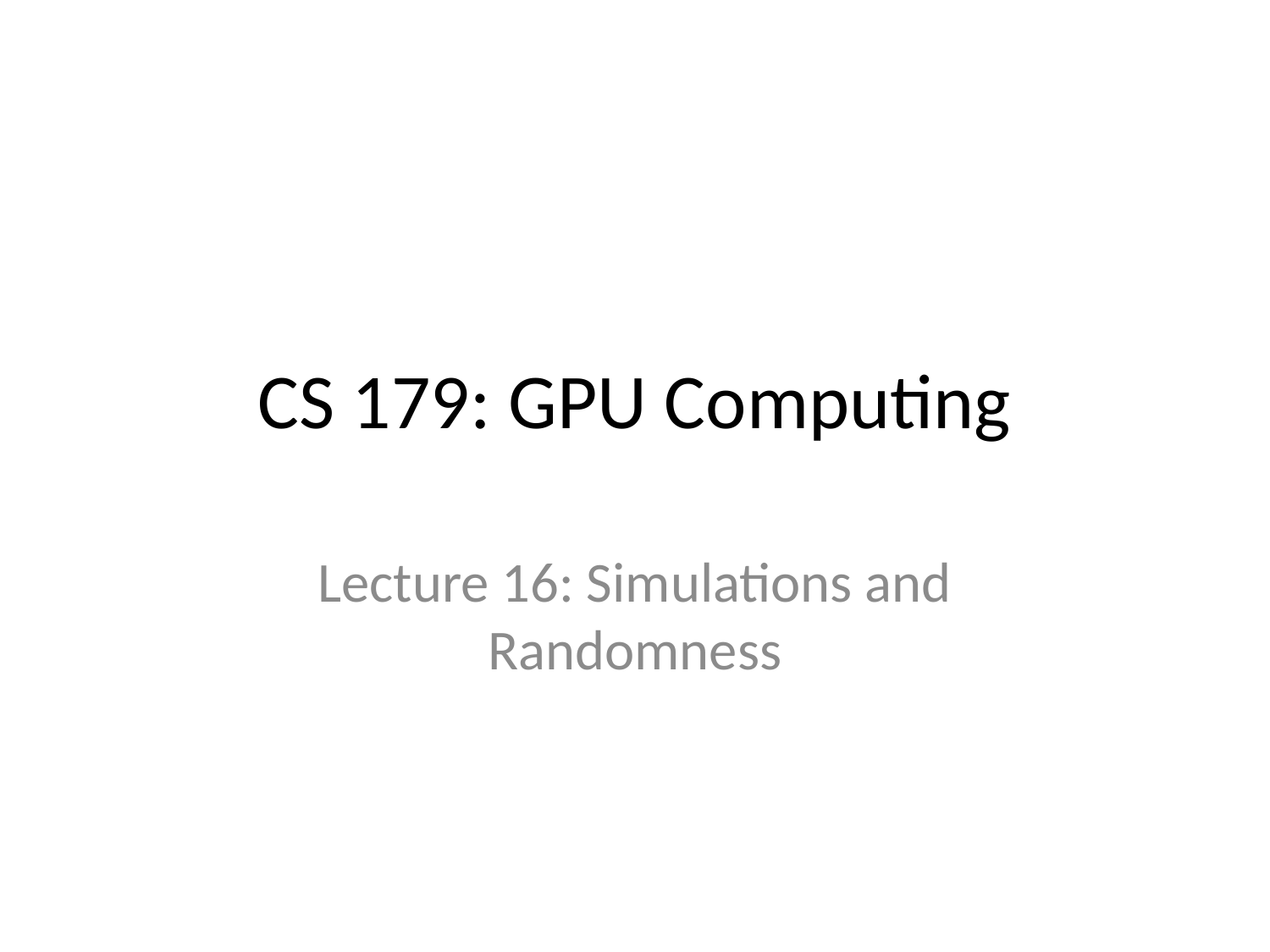

# CS 179: GPU Computing
Lecture 16: Simulations and Randomness